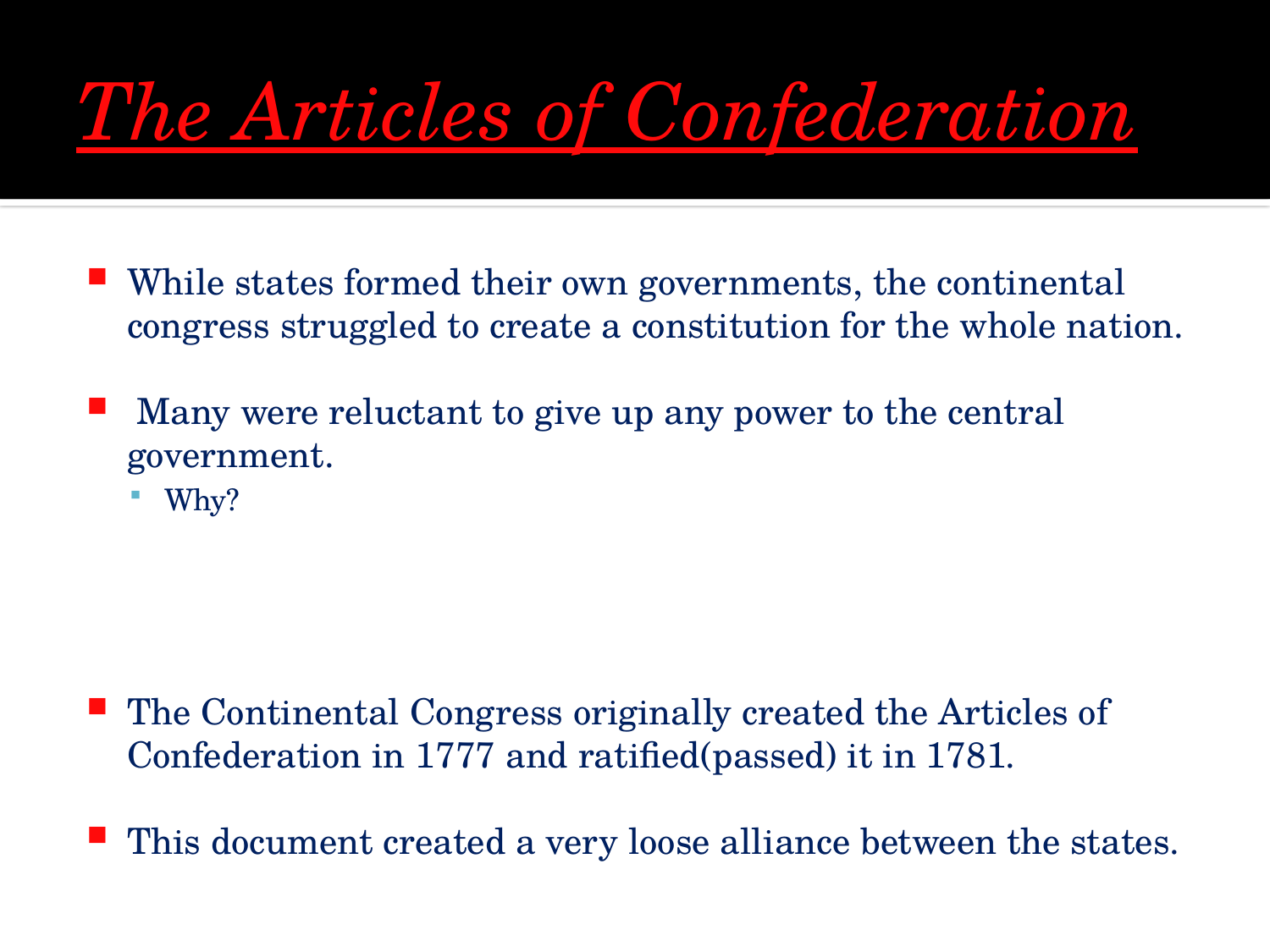

# The Articles of Confederation
While states formed their own governments, the continental congress struggled to create a constitution for the whole nation.

 Many were reluctant to give up any power to the central government.
Why?

The Continental Congress originally created the Articles of Confederation in 1777 and ratified(passed) it in 1781.

This document created a very loose alliance between the states.